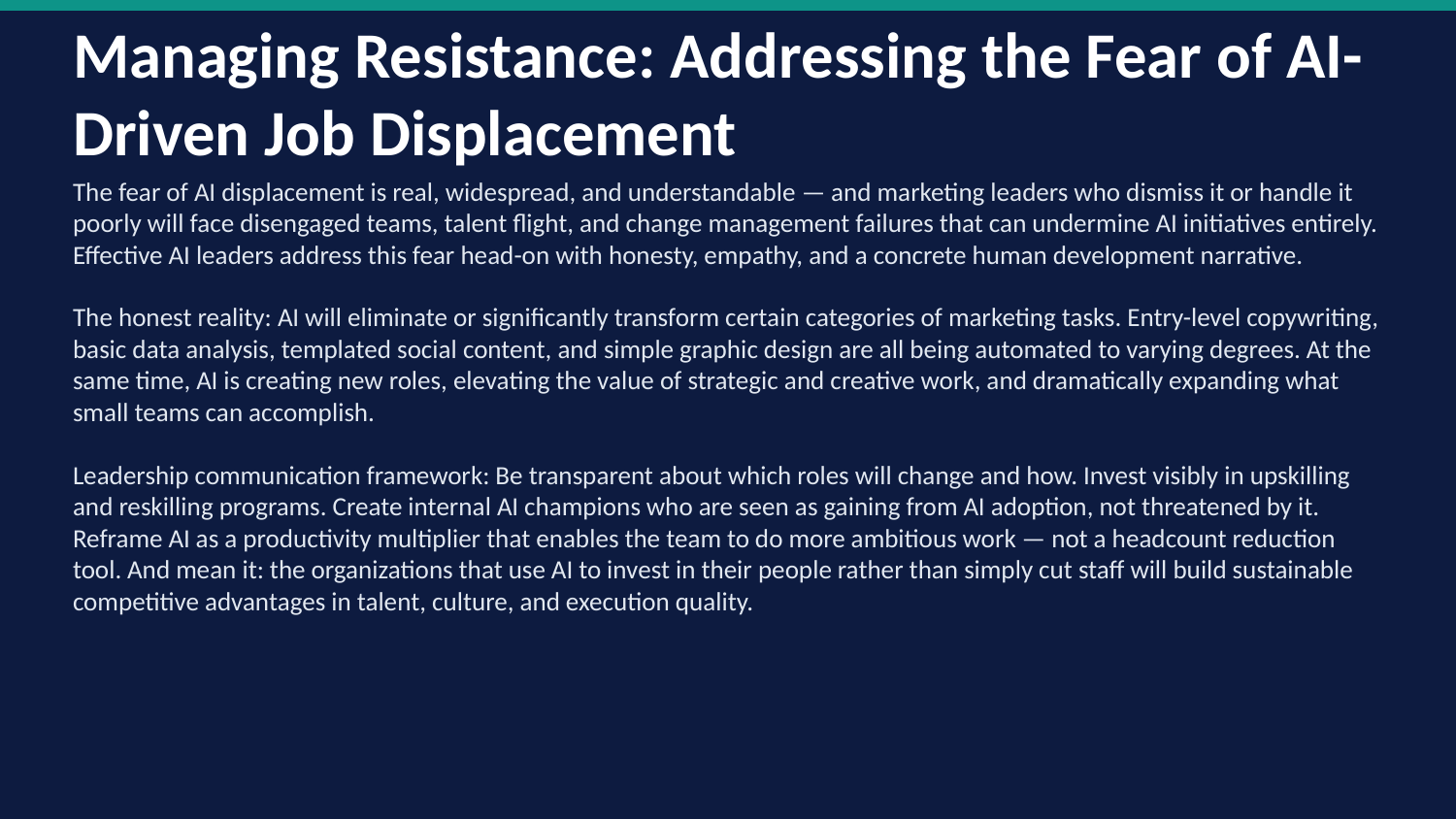

Managing Resistance: Addressing the Fear of AI-Driven Job Displacement
The fear of AI displacement is real, widespread, and understandable — and marketing leaders who dismiss it or handle it poorly will face disengaged teams, talent flight, and change management failures that can undermine AI initiatives entirely. Effective AI leaders address this fear head-on with honesty, empathy, and a concrete human development narrative.

The honest reality: AI will eliminate or significantly transform certain categories of marketing tasks. Entry-level copywriting, basic data analysis, templated social content, and simple graphic design are all being automated to varying degrees. At the same time, AI is creating new roles, elevating the value of strategic and creative work, and dramatically expanding what small teams can accomplish.

Leadership communication framework: Be transparent about which roles will change and how. Invest visibly in upskilling and reskilling programs. Create internal AI champions who are seen as gaining from AI adoption, not threatened by it. Reframe AI as a productivity multiplier that enables the team to do more ambitious work — not a headcount reduction tool. And mean it: the organizations that use AI to invest in their people rather than simply cut staff will build sustainable competitive advantages in talent, culture, and execution quality.